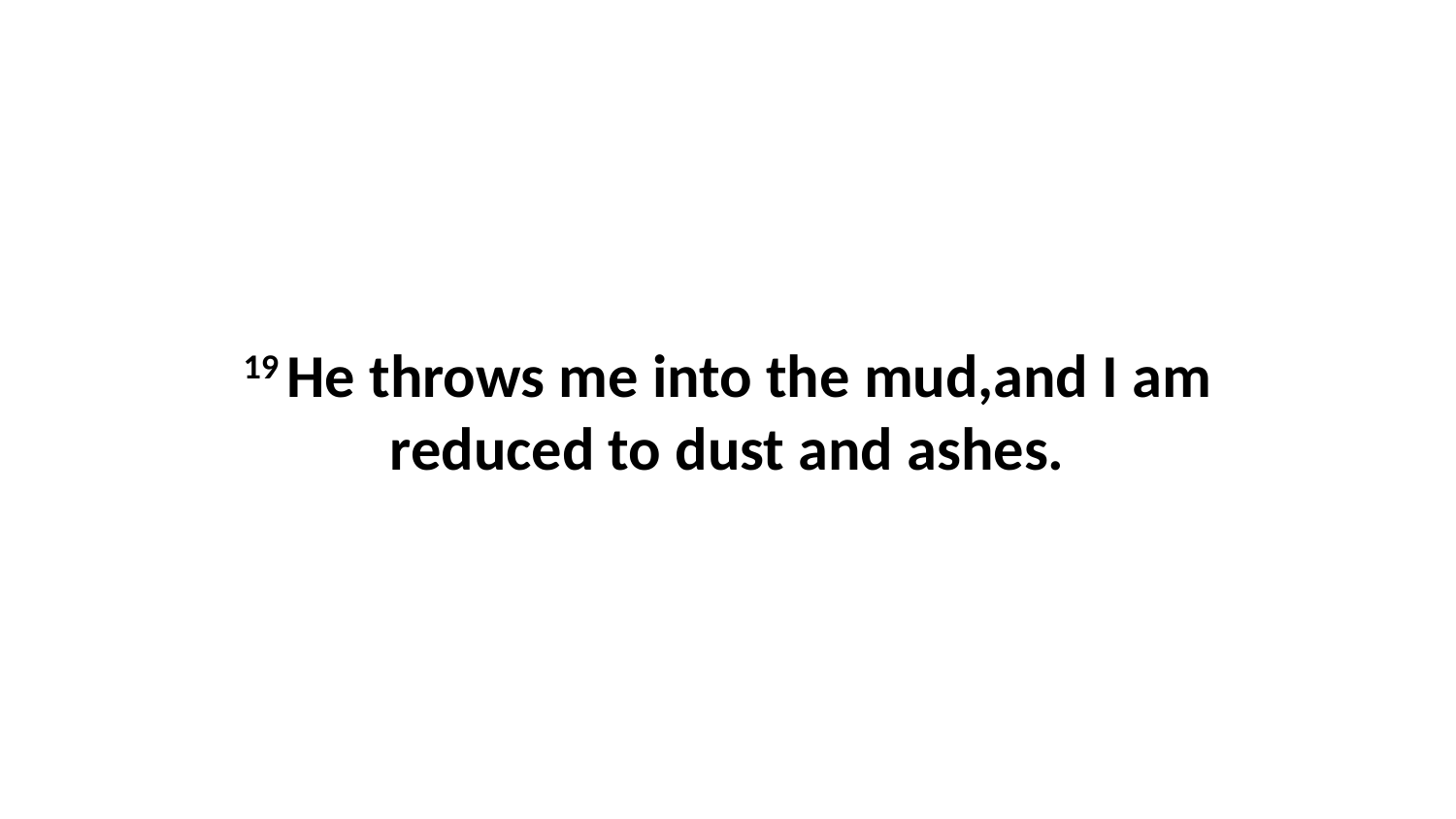

19 He throws me into the mud,and I am reduced to dust and ashes.